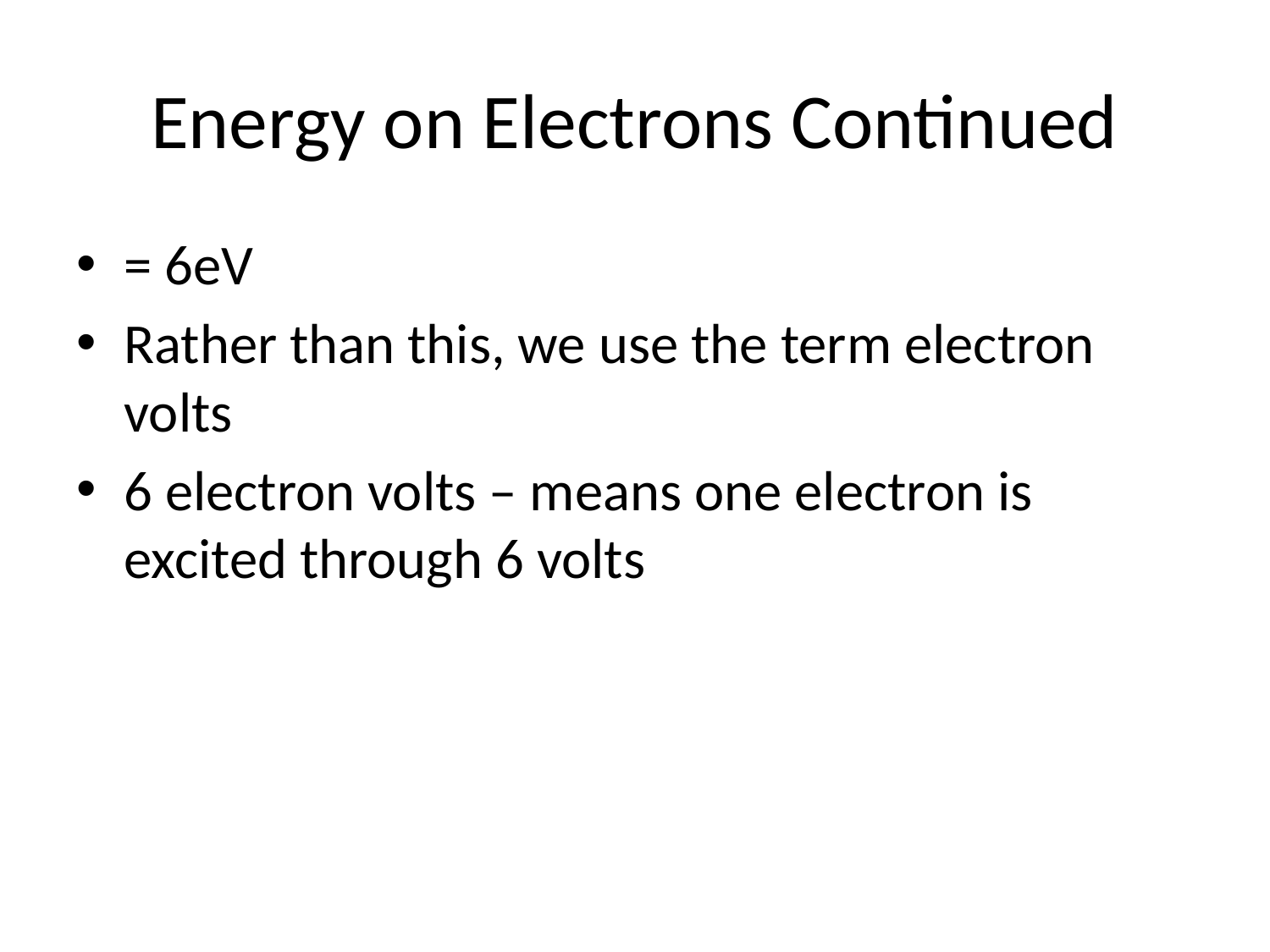

# Energy on Electrons Continued
= 6eV
Rather than this, we use the term electron volts
6 electron volts – means one electron is excited through 6 volts